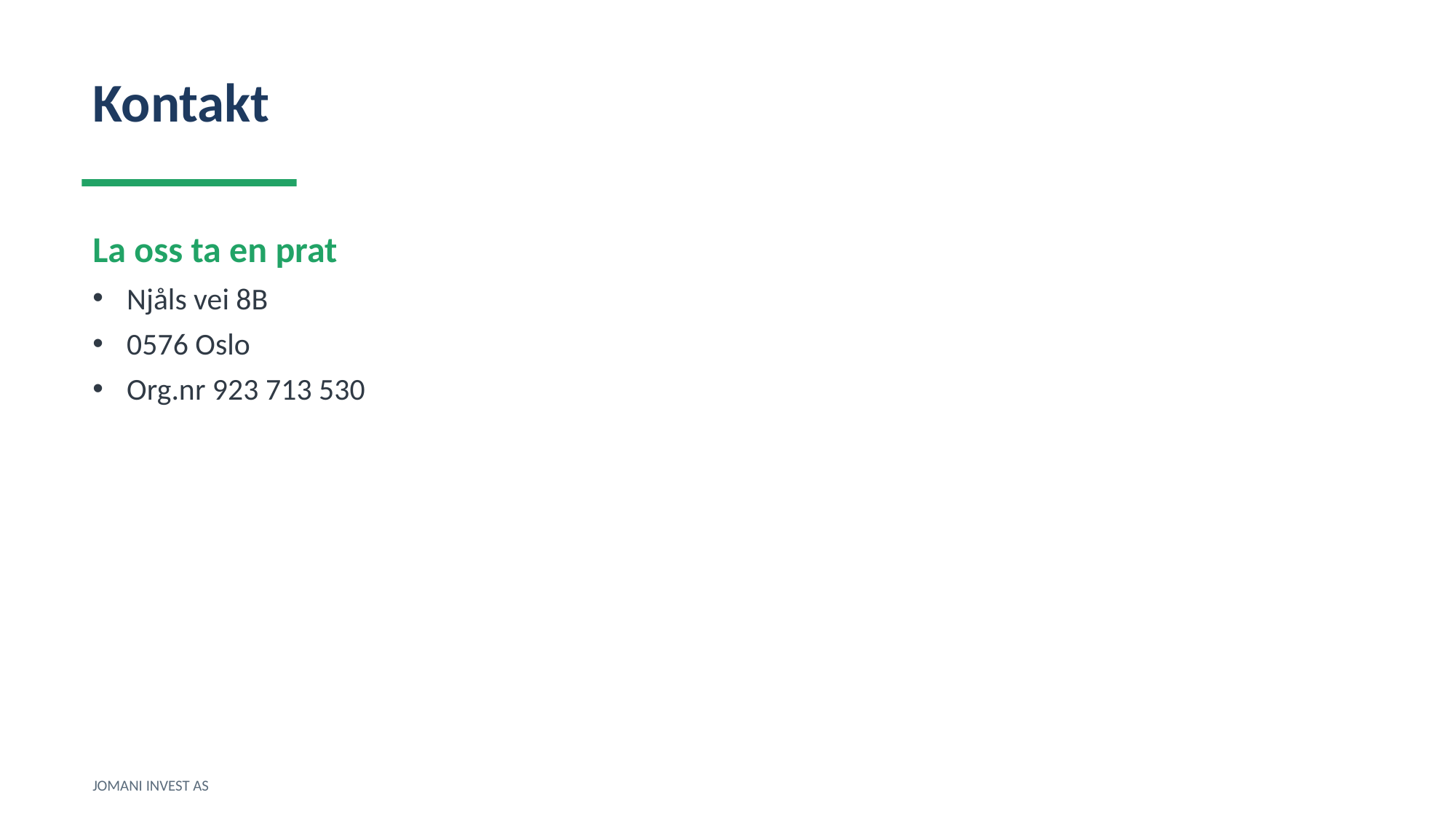

Kontakt

La oss ta en prat
Njåls vei 8B
0576 Oslo
Org.nr 923 713 530
JOMANI INVEST AS